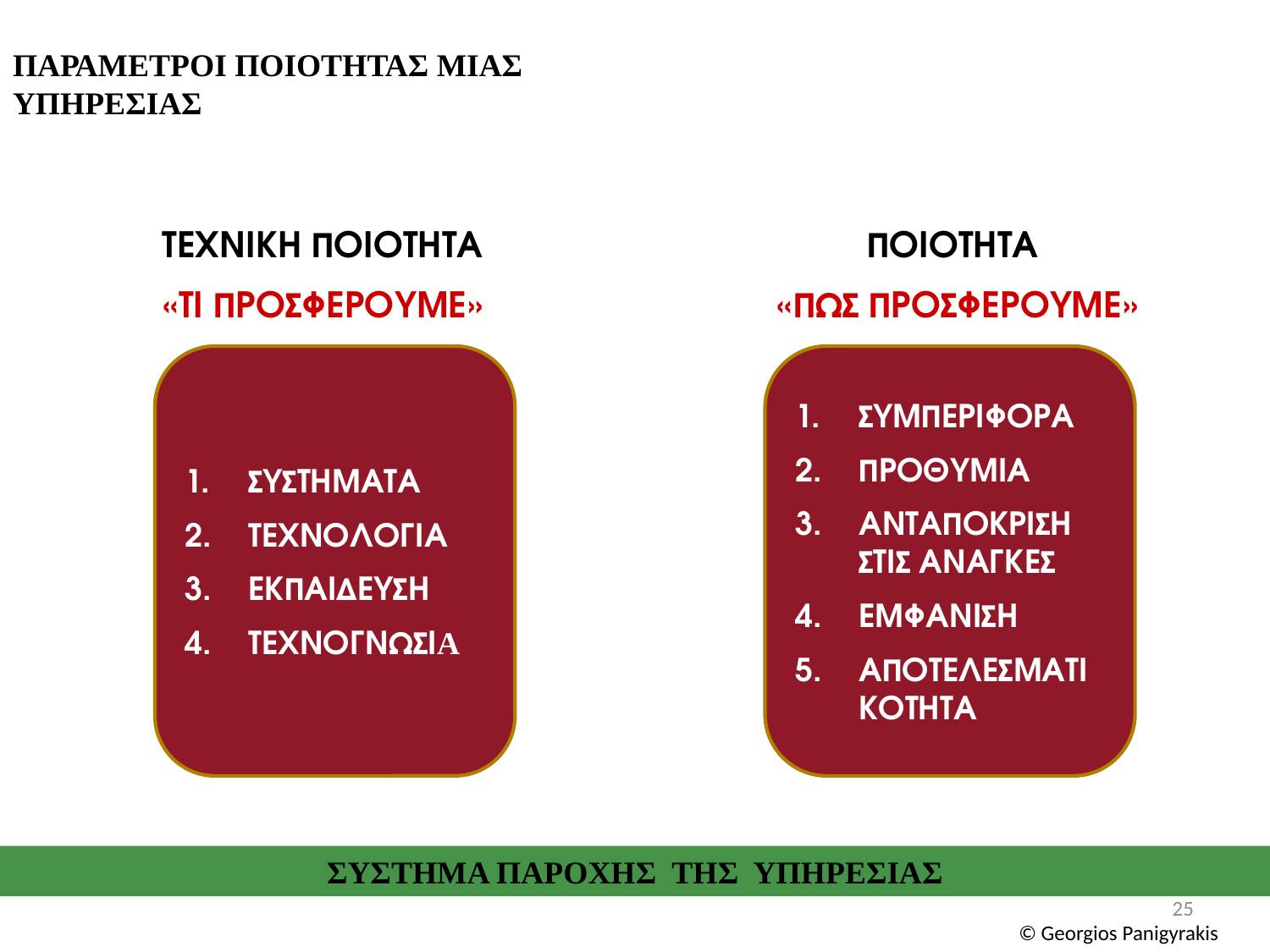

# ΠΑΡΑΜΕΤΡΟΙ ΠΟΙΟΤΗΤΑΣ ΜΙΑΣ ΥΠΗΡΕΣΙΑΣ
ΤΕΧΝΙΚΗ ΠΟΙΟΤΗΤΑ
«ΤΙ ΠΡΟΣΦΕΡΟΥΜΕ»
ΠΟΙΟΤΗΤΑ
«ΠΩΣ ΠΡΟΣΦΕΡΟΥΜΕ»
ΣΥΣΤΗΜΑΤΑ
ΤΕΧΝΟΛΟΓΙΑ
ΕΚΠΑΙΔΕΥΣΗ
ΤΕΧΝΟΓΝΩΣΙΑ
ΣΥΜΠΕΡΙΦΟΡΑ
ΠΡΟΘΥΜΙΑ
ΑΝΤΑΠΟΚΡΙΣΗ ΣΤΙΣ ΑΝΑΓΚΕΣ
ΕΜΦΑΝΙΣΗ
ΑΠΟΤΕΛΕΣΜΑΤΙΚΟΤΗΤΑ
ΣΥΣΤΗΜΑ ΠΑΡΟΧΗΣ  ΤΗΣ  ΥΠΗΡΕΣΙΑΣ
25
© Georgios Panigyrakis